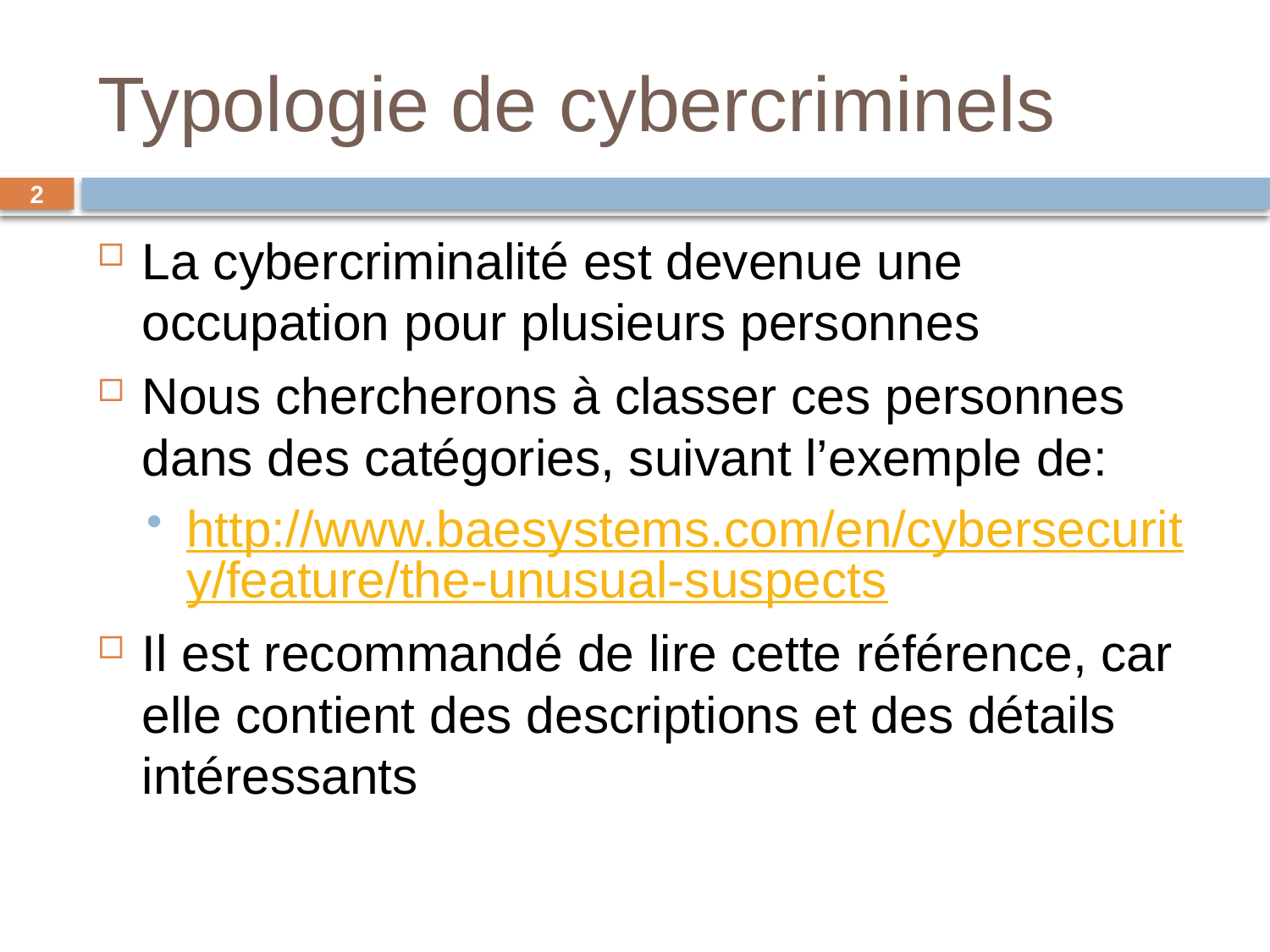

# Typologie de cybercriminels
2
La cybercriminalité est devenue une occupation pour plusieurs personnes
Nous chercherons à classer ces personnes dans des catégories, suivant l’exemple de:
http://www.baesystems.com/en/cybersecurity/feature/the-unusual-suspects
Il est recommandé de lire cette référence, car elle contient des descriptions et des détails intéressants